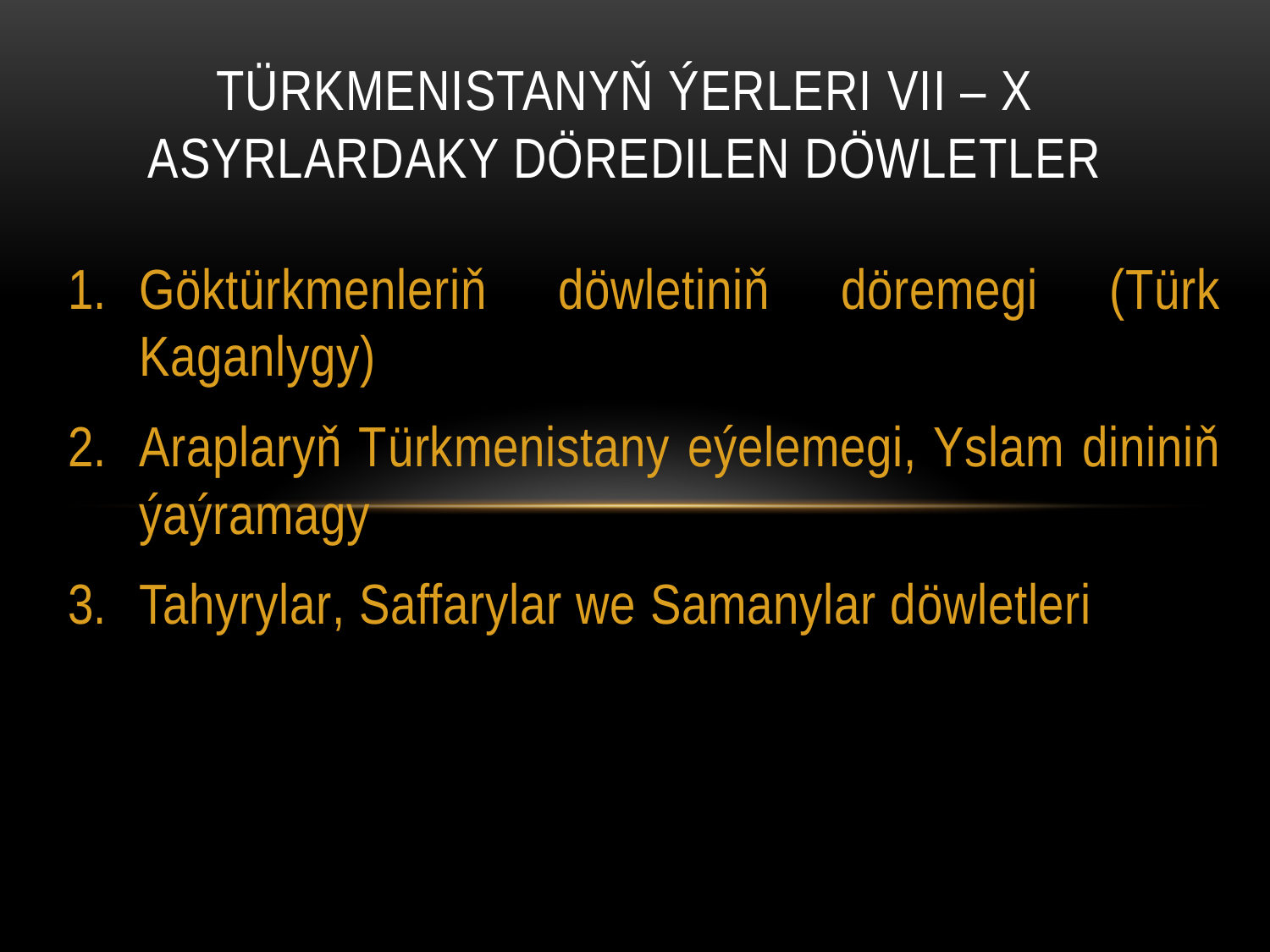

# Türkmenistanyň ýerleri VII – X asyrlardaky döredilen döwletler
Göktürkmenleriň döwletiniň döremegi (Türk Kaganlygy)
Araplaryň Türkmenistany eýelemegi, Yslam dininiň ýaýramagy
Tahyrylar, Saffarylar we Samanylar döwletleri